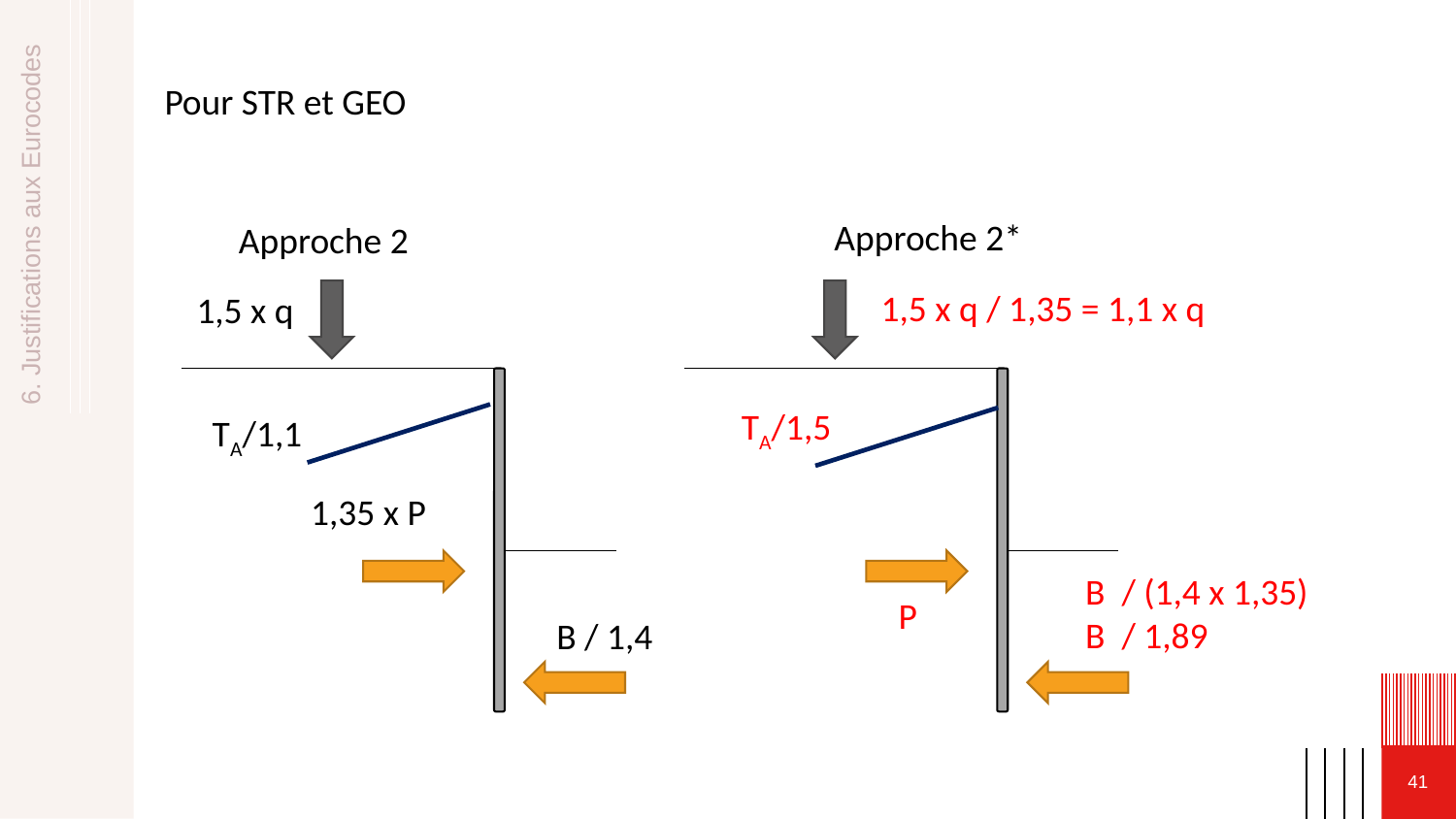

Pour STR et GEO
Approche 2*
Approche 2
1,5 x q / 1,35 = 1,1 x q
1,5 x q

6. Justifications aux Eurocodes

TA/1,5
TA/1,1
1,35 x P

B  / (1,4 x 1,35)
B  / 1,89
P
B / 1,4